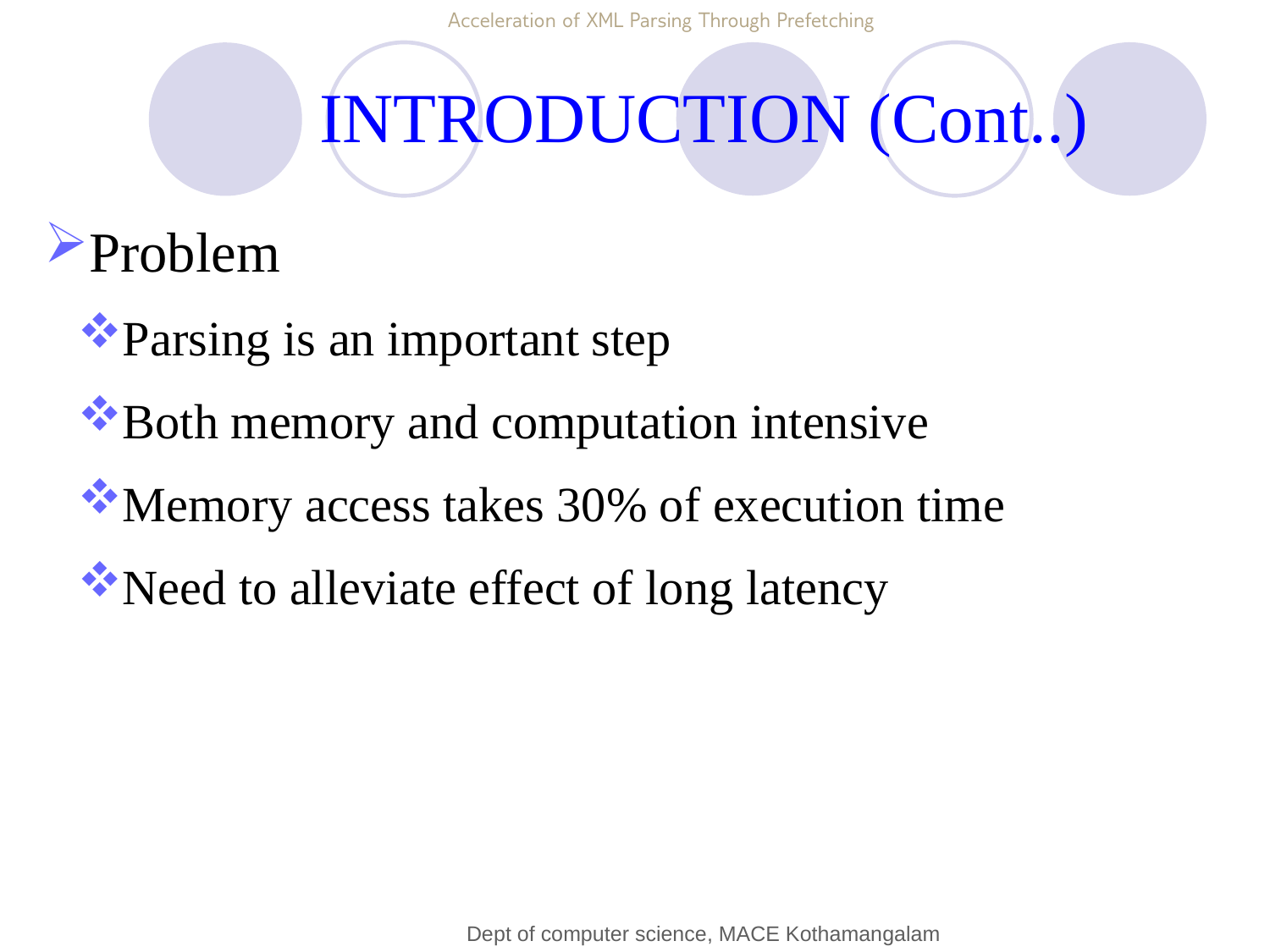

Acceleration of XML Parsing Through Prefetching
INTRODUCTION (Cont..)
Problem
Parsing is an important step
Both memory and computation intensive
Memory access takes 30% of execution time
Need to alleviate effect of long latency
Dept of computer science, MACE Kothamangalam